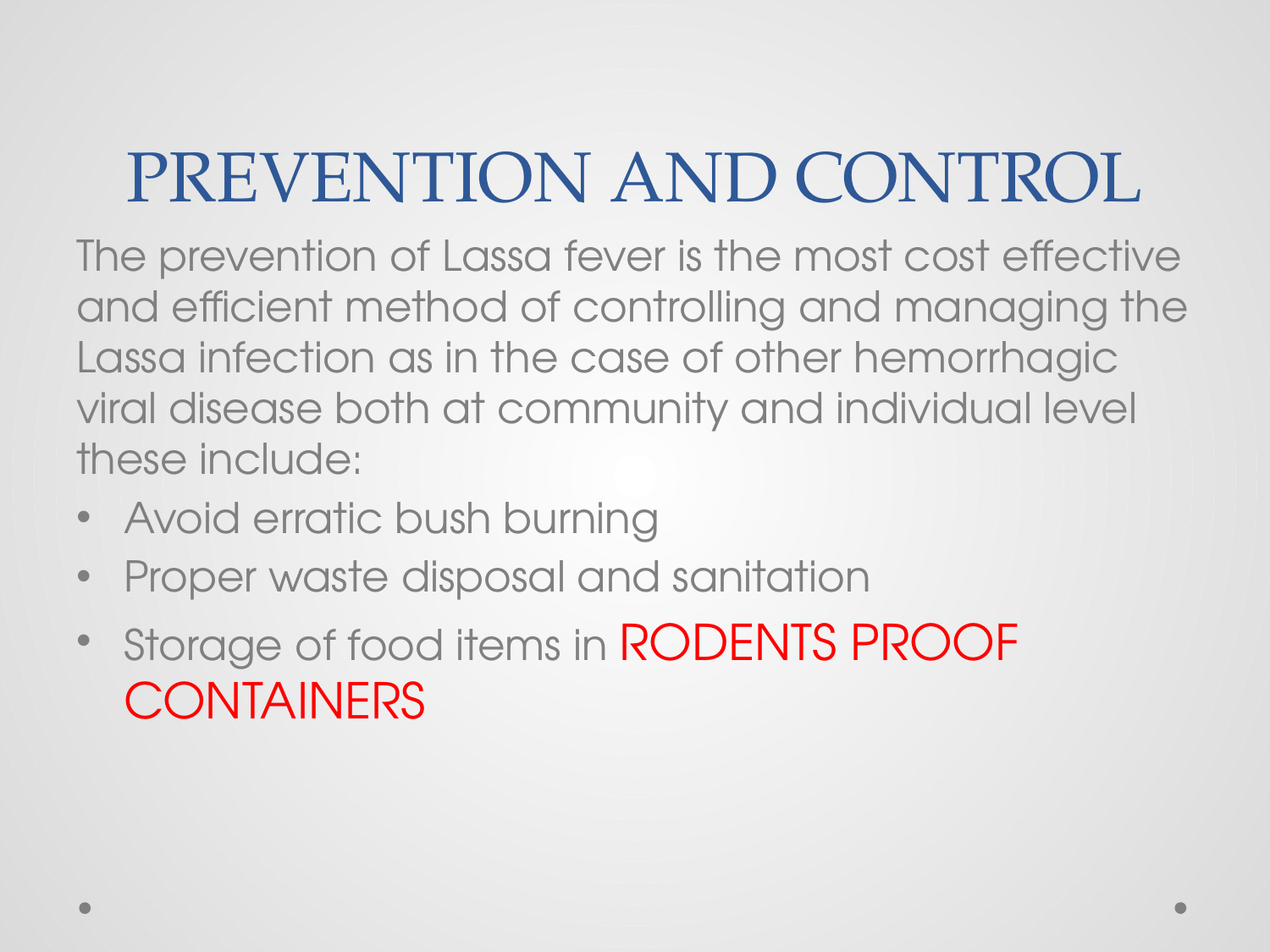

# PREVENTION AND CONTROL
The prevention of Lassa fever is the most cost effective and efficient method of controlling and managing the Lassa infection as in the case of other hemorrhagic  viral disease both at community and individual level these include:
Avoid erratic bush burning
Proper waste disposal and sanitation
Storage of food items in RODENTS PROOF CONTAINERS